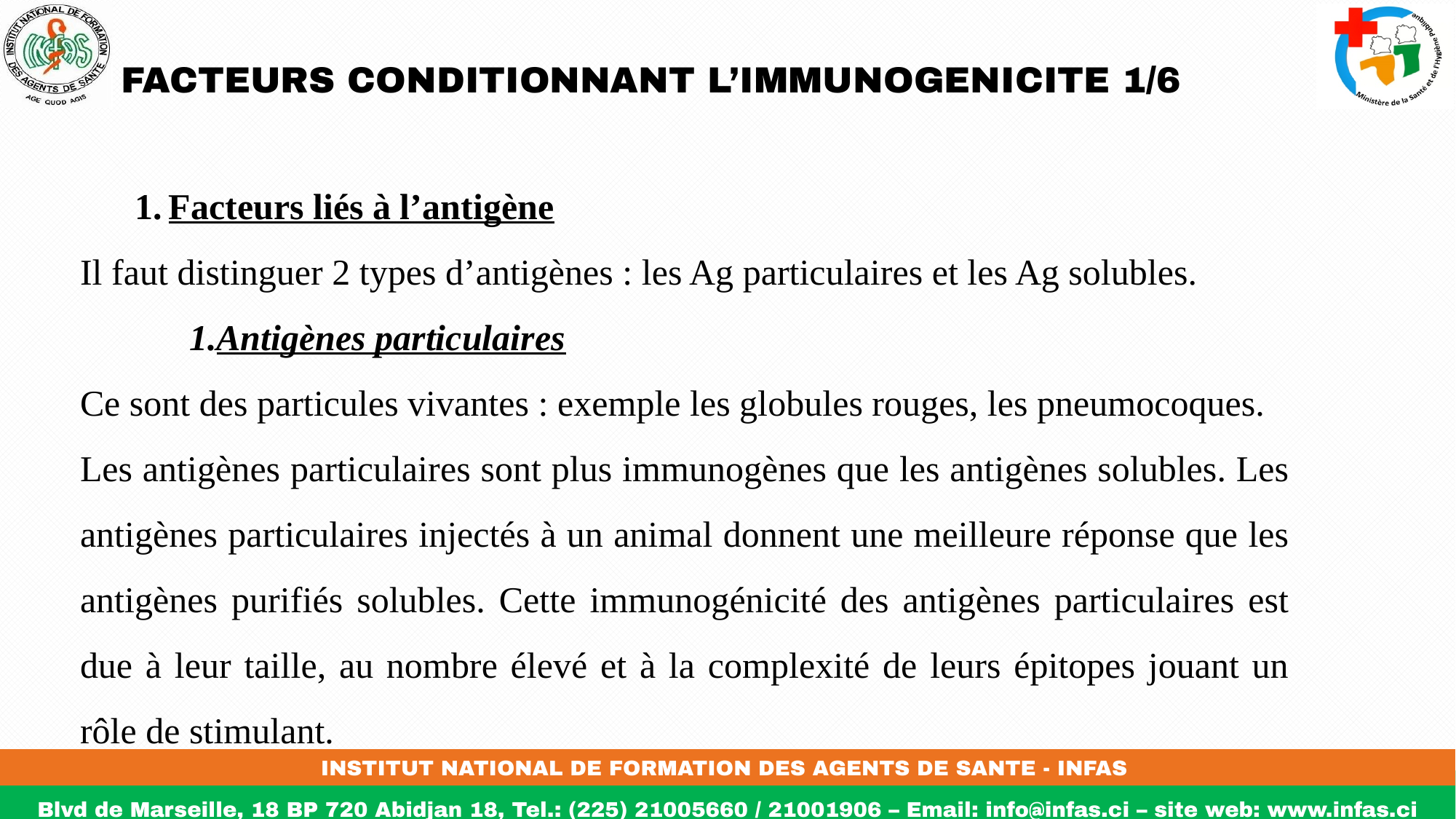

# FACTEURS CONDITIONNANT L’IMMUNOGENICITE 1/6
Facteurs liés à l’antigène
Il faut distinguer 2 types d’antigènes : les Ag particulaires et les Ag solubles.
Antigènes particulaires
Ce sont des particules vivantes : exemple les globules rouges, les pneumocoques.
Les antigènes particulaires sont plus immunogènes que les antigènes solubles. Les antigènes particulaires injectés à un animal donnent une meilleure réponse que les antigènes purifiés solubles. Cette immunogénicité des antigènes particulaires est due à leur taille, au nombre élevé et à la complexité de leurs épitopes jouant un rôle de stimulant.